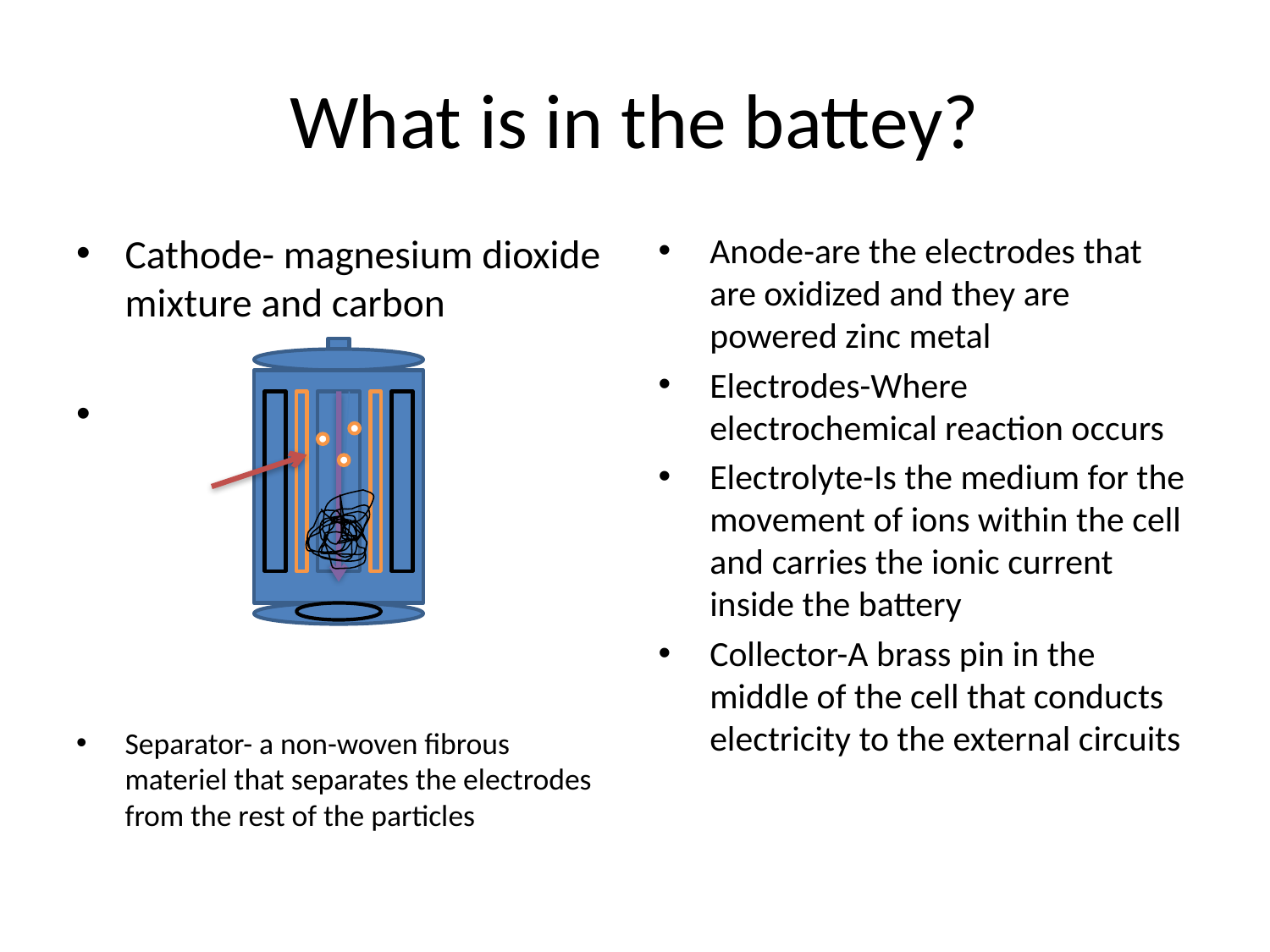

# What is in the battey?
Cathode- magnesium dioxide mixture and carbon

Separator- a non-woven fibrous materiel that separates the electrodes from the rest of the particles
Anode-are the electrodes that are oxidized and they are powered zinc metal
Electrodes-Where electrochemical reaction occurs
Electrolyte-Is the medium for the movement of ions within the cell and carries the ionic current inside the battery
Collector-A brass pin in the middle of the cell that conducts electricity to the external circuits